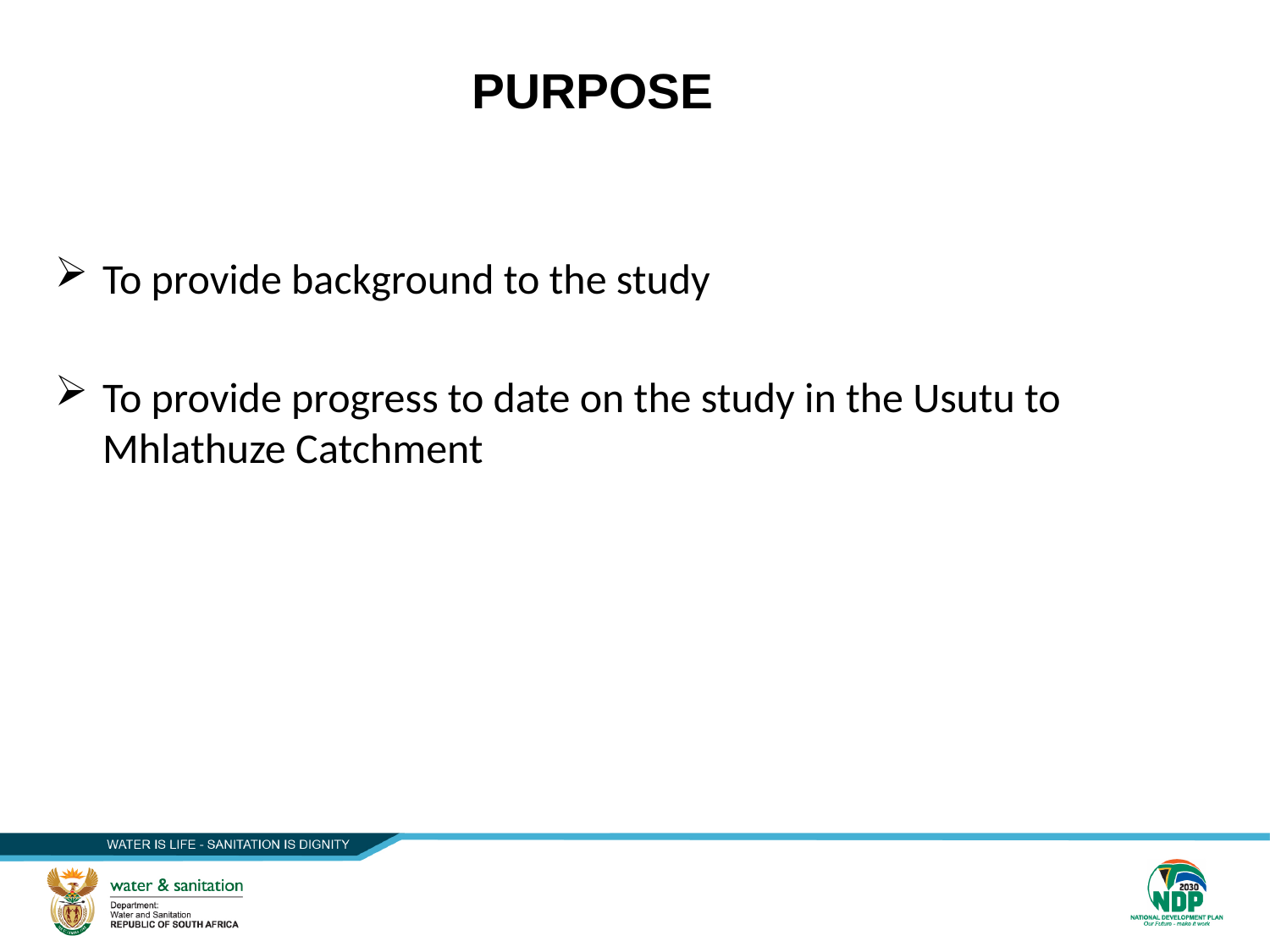

PURPOSE

To provide background to the study

To provide progress to date on the study in the Usutu to Mhlathuze Catchment